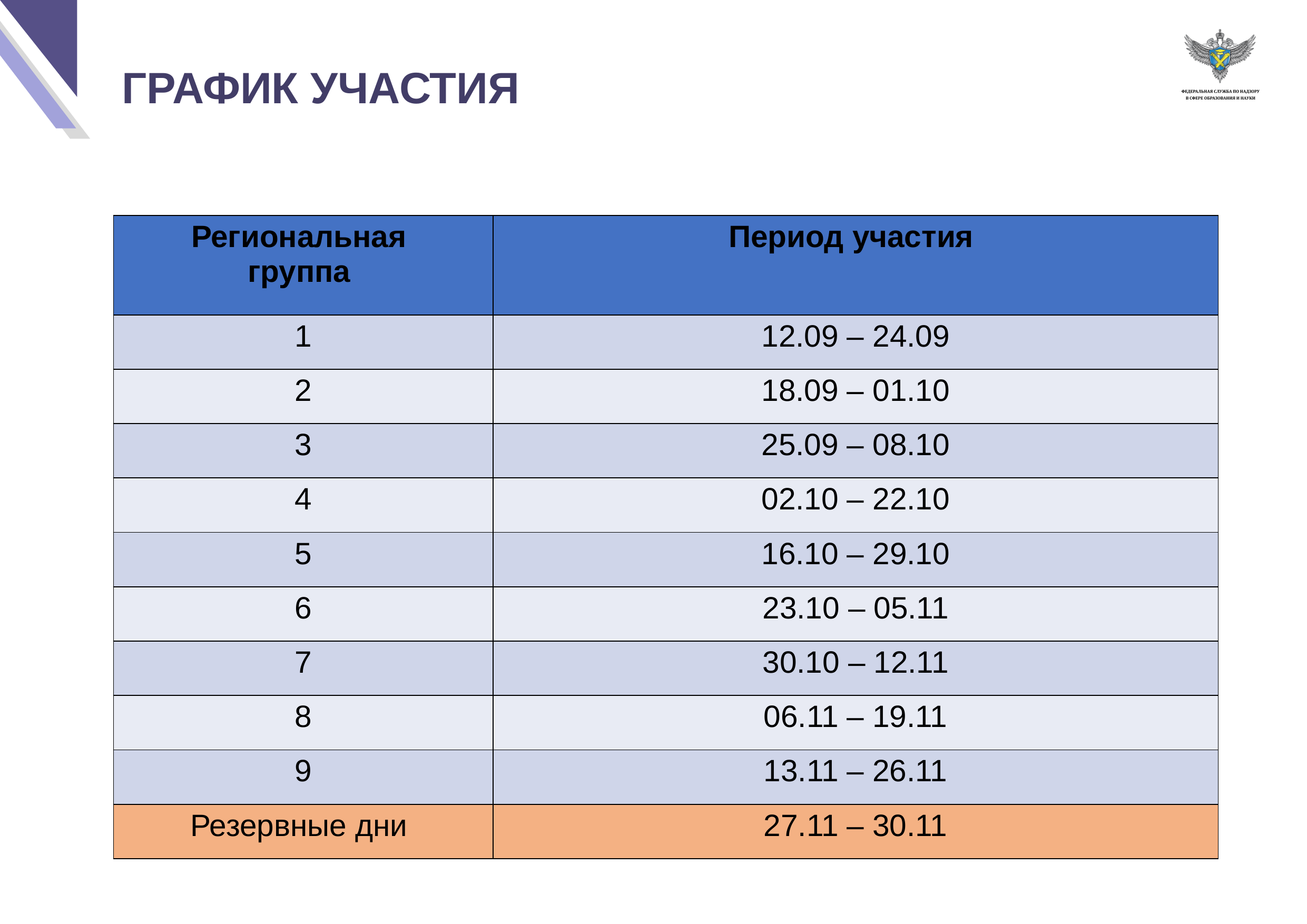

ГРАФИК УЧАСТИЯ
| Региональная группа | Период участия |
| --- | --- |
| 1 | 12.09 – 24.09 |
| 2 | 18.09 – 01.10 |
| 3 | 25.09 – 08.10 |
| 4 | 02.10 – 22.10 |
| 5 | 16.10 – 29.10 |
| 6 | 23.10 – 05.11 |
| 7 | 30.10 – 12.11 |
| 8 | 06.11 – 19.11 |
| 9 | 13.11 – 26.11 |
| Резервные дни | 27.11 – 30.11 |